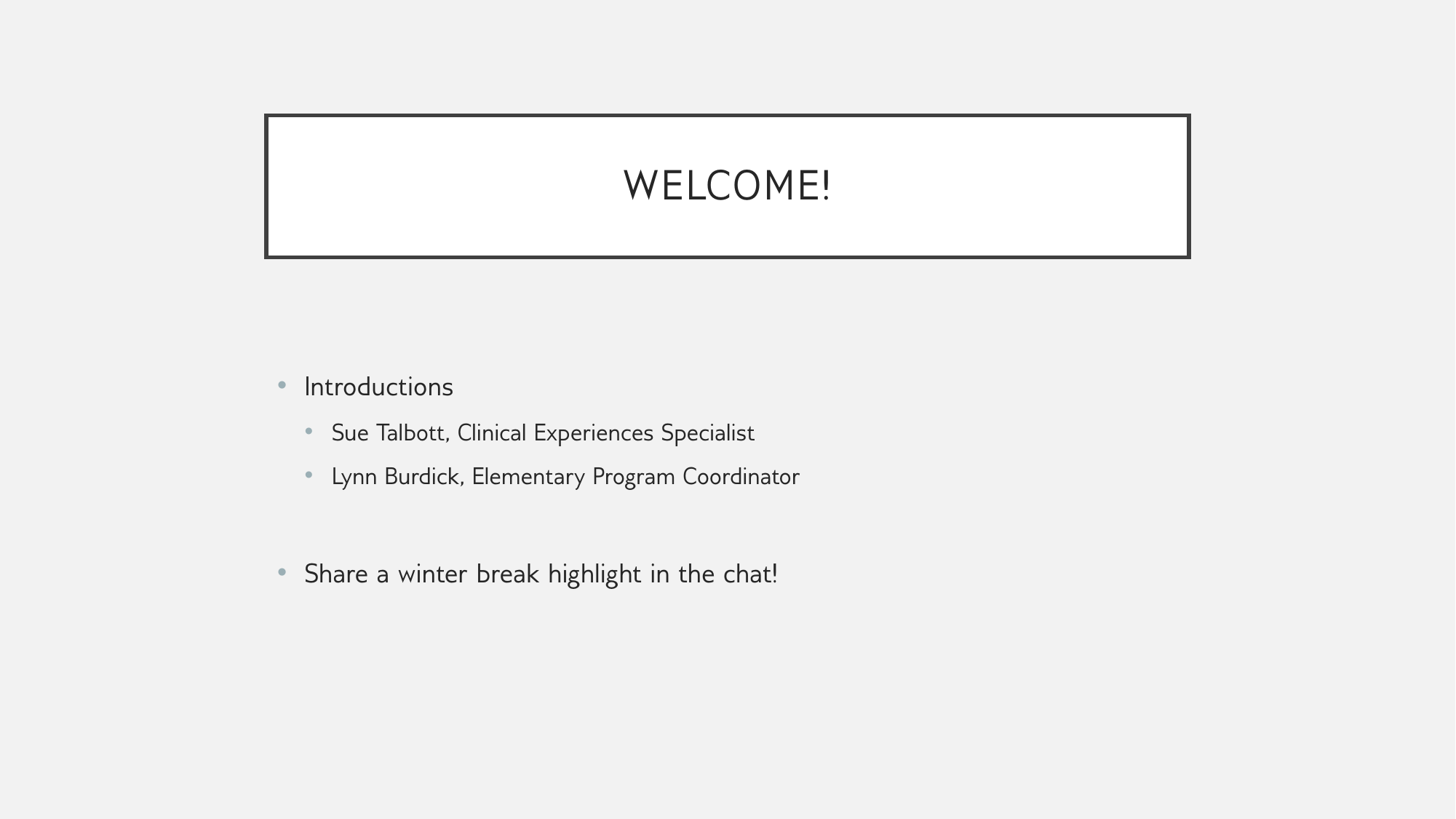

# Welcome!

Introductions
Sue Talbott, Clinical Experiences Specialist
Lynn Burdick, Elementary Program Coordinator

Share a winter break highlight in the chat!